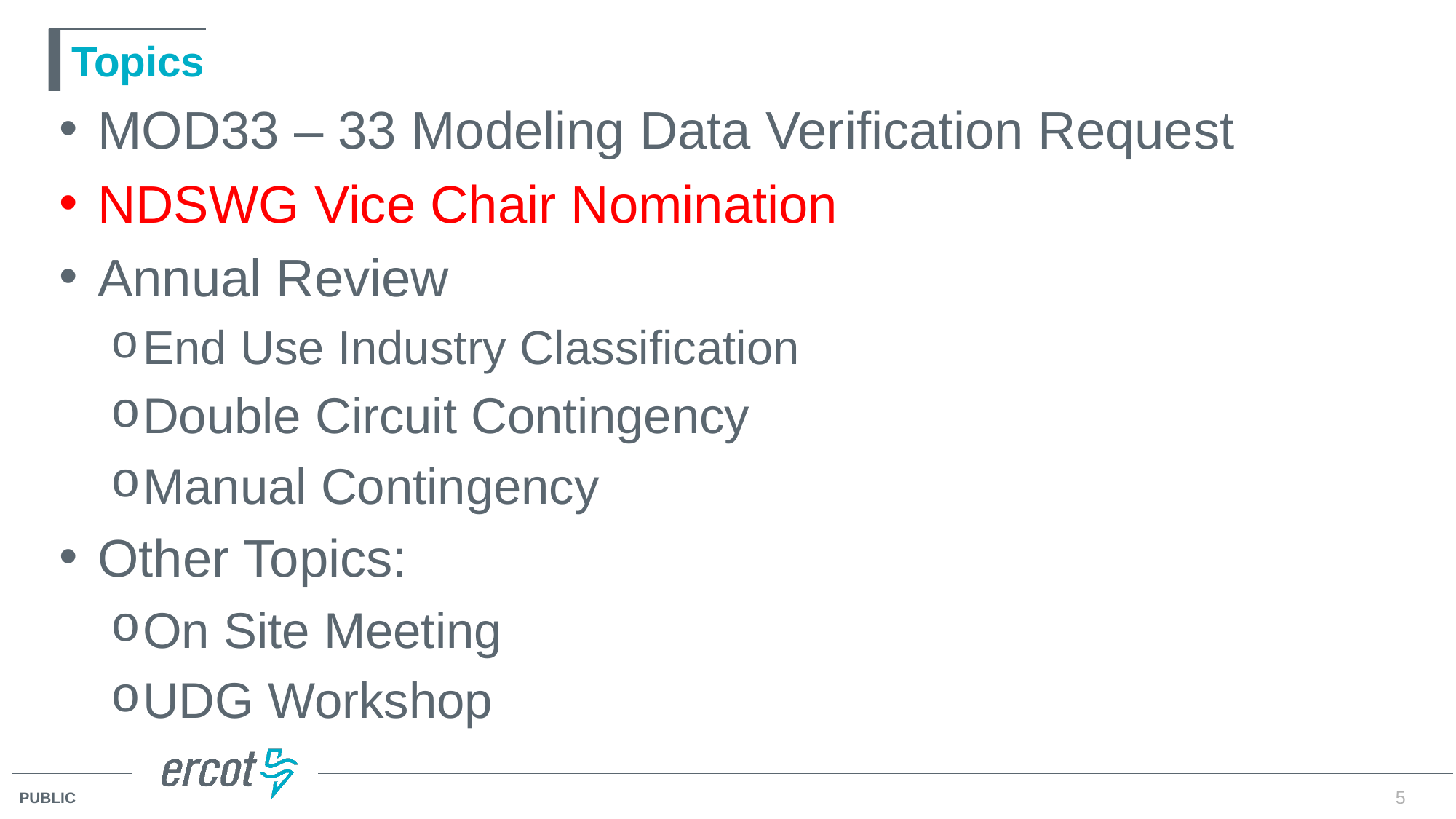

# Topics
MOD33 – 33 Modeling Data Verification Request
NDSWG Vice Chair Nomination
Annual Review
End Use Industry Classification
Double Circuit Contingency
Manual Contingency
Other Topics:
On Site Meeting
UDG Workshop

5